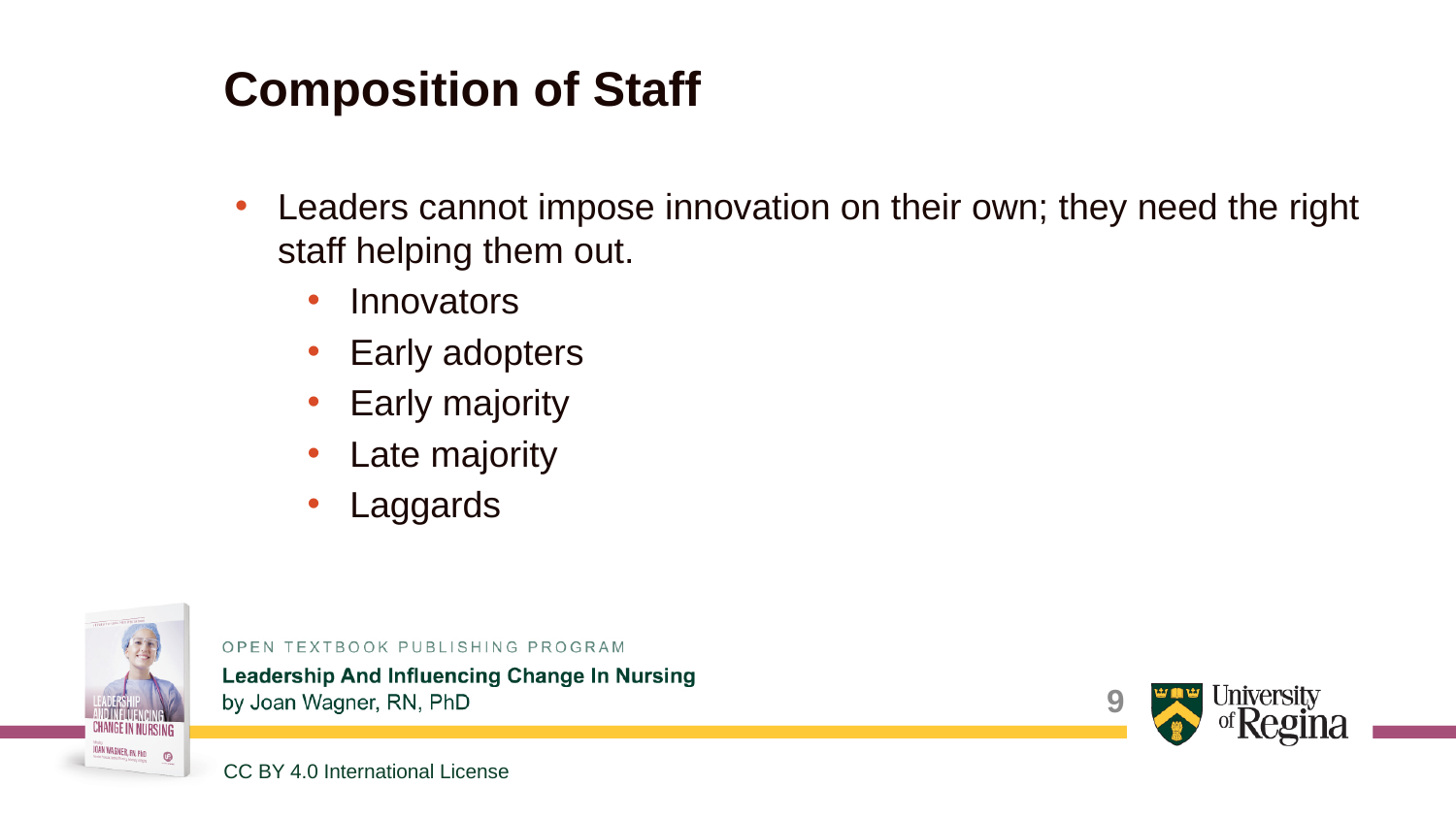

# Composition of Staff
Leaders cannot impose innovation on their own; they need the right staff helping them out.
Innovators
Early adopters
Early majority
Late majority
Laggards

9
CC BY 4.0 International License